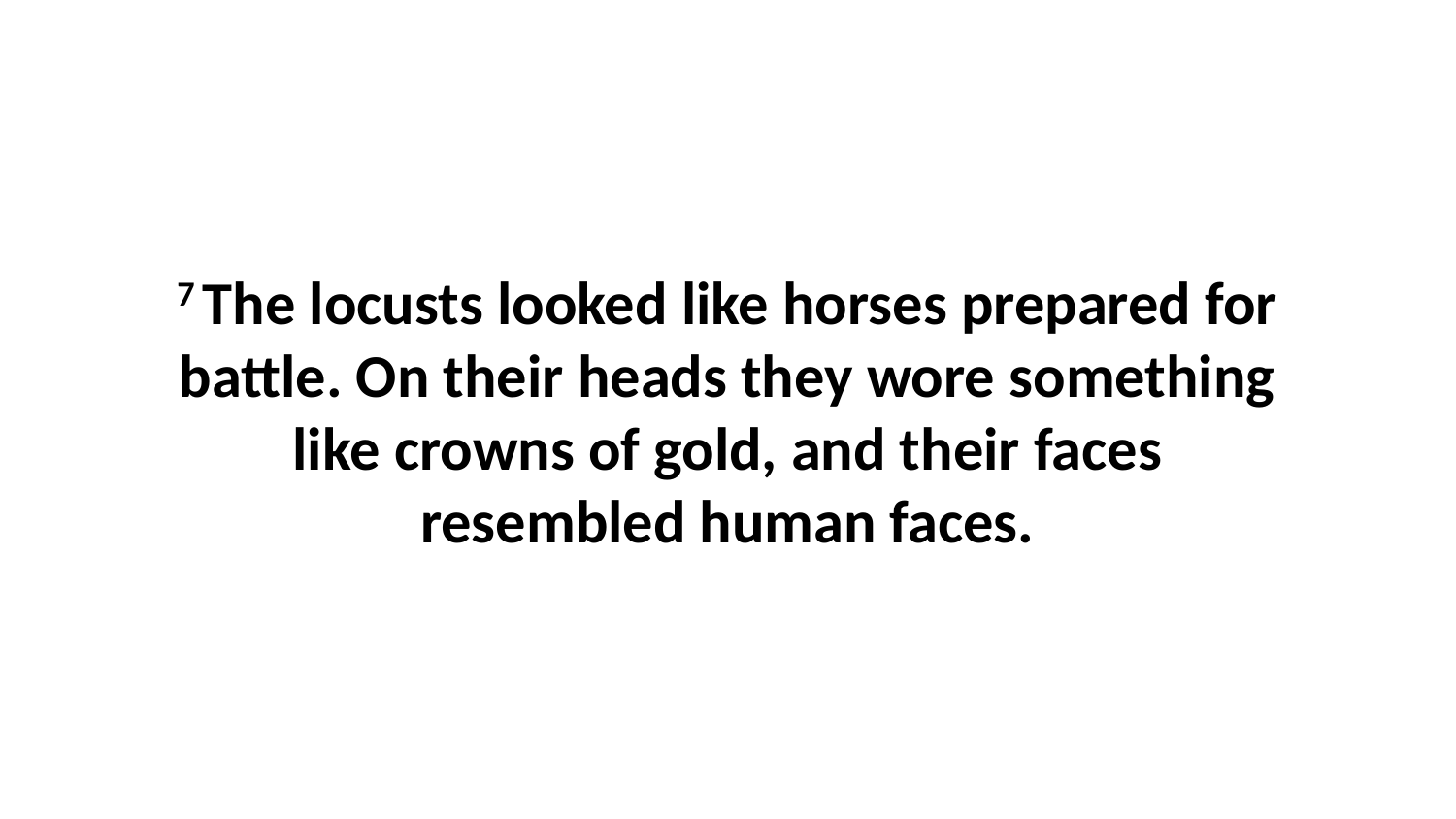

7 The locusts looked like horses prepared for battle. On their heads they wore something like crowns of gold, and their faces resembled human faces.